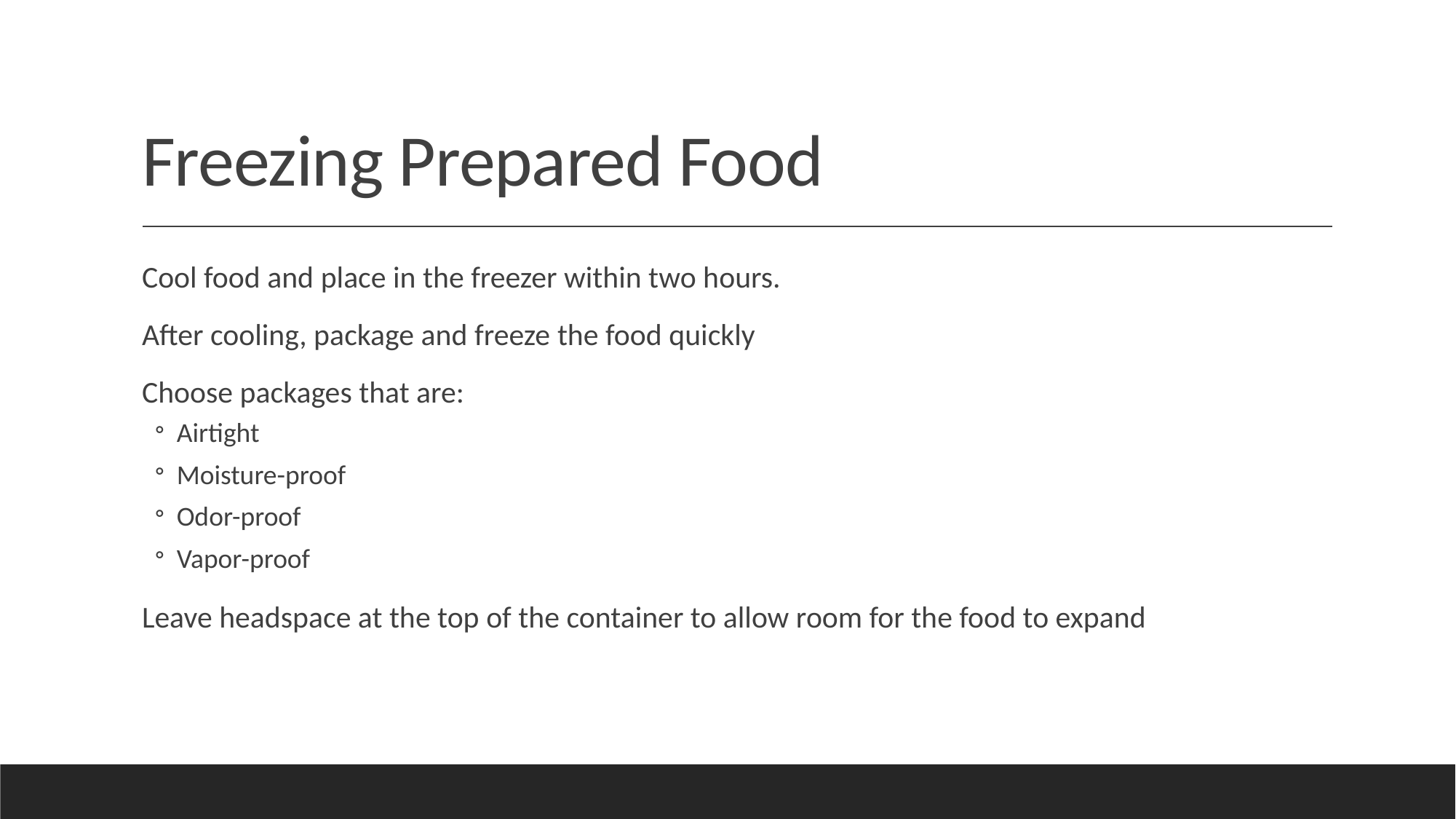

# Freezing Prepared Food
Cool food and place in the freezer within two hours.
After cooling, package and freeze the food quickly
Choose packages that are:
Airtight
Moisture-proof
Odor-proof
Vapor-proof
Leave headspace at the top of the container to allow room for the food to expand